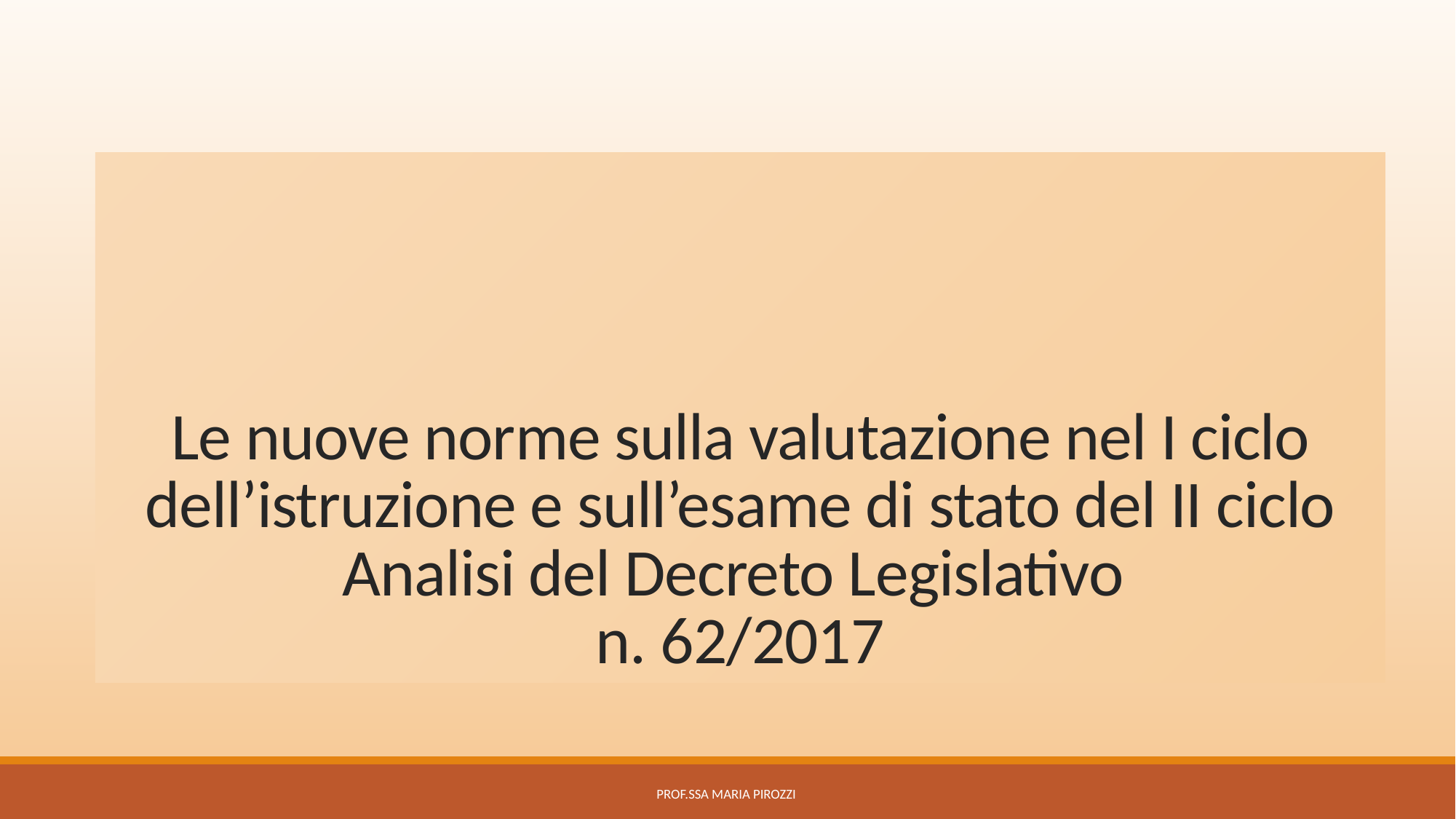

# Le nuove norme sulla valutazione nel I ciclo dell’istruzione e sull’esame di stato del II ciclo Analisi del Decreto Legislativo n. 62/2017
prof.ssa MARIA PIROZZI